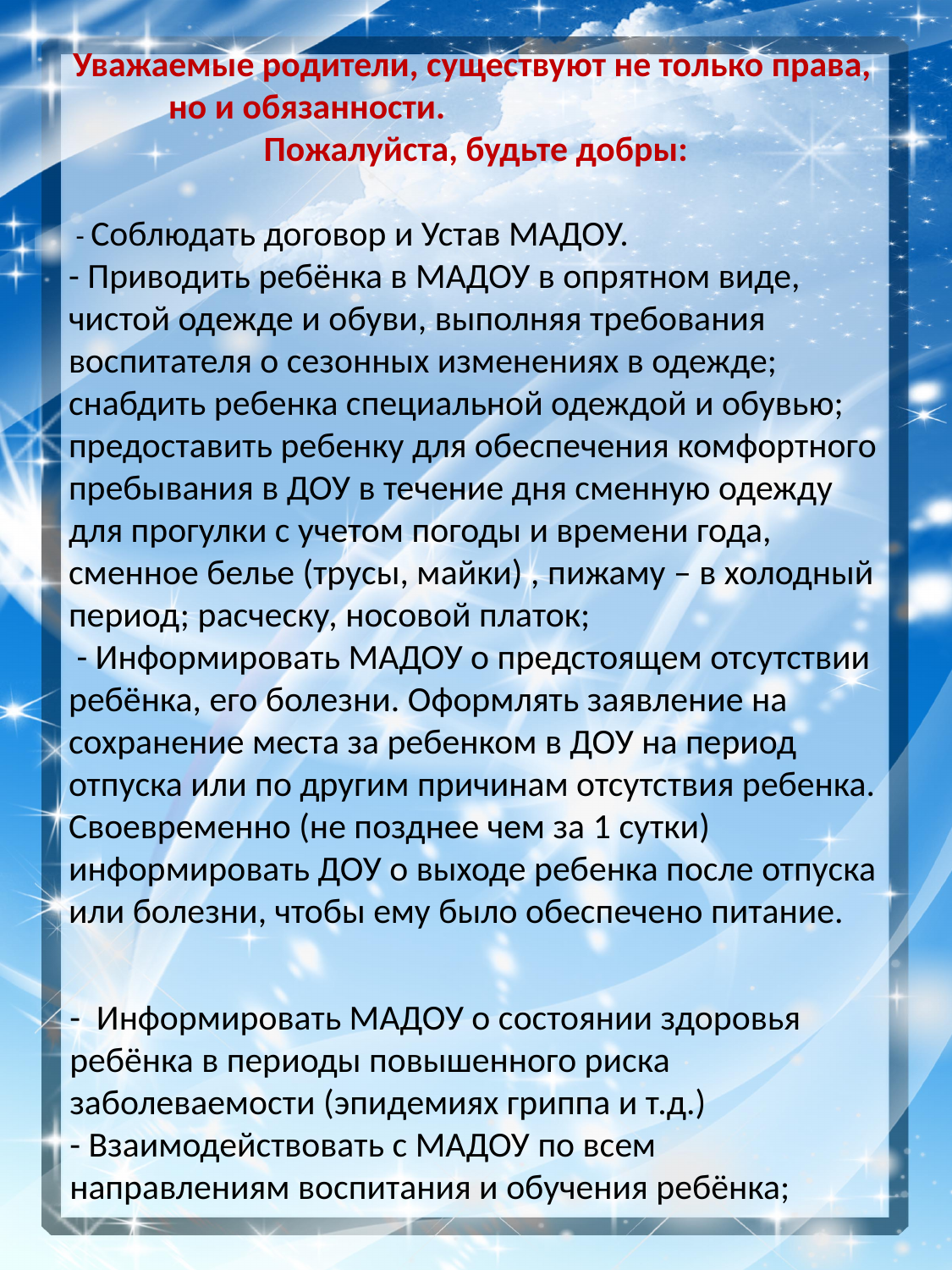

Уважаемые родители, существуют не только права,
но и обязанности.
Пожалуйста, будьте добры:

 - Соблюдать договор и Устав МАДОУ.
- Приводить ребёнка в МАДОУ в опрятном виде, чистой одежде и обуви, выполняя требования воспитателя о сезонных изменениях в одежде; снабдить ребенка специальной одеждой и обувью; предоставить ребенку для обеспечения комфортного пребывания в ДОУ в течение дня сменную одежду для прогулки с учетом погоды и времени года, сменное белье (трусы, майки) , пижаму – в холодный период; расческу, носовой платок;
 - Информировать МАДОУ о предстоящем отсутствии ребёнка, его болезни. Оформлять заявление на сохранение места за ребенком в ДОУ на период отпуска или по другим причинам отсутствия ребенка. Своевременно (не позднее чем за 1 сутки)  информировать ДОУ о выходе ребенка после отпуска или болезни, чтобы ему было обеспечено питание.
-  Информировать МАДОУ о состоянии здоровья ребёнка в периоды повышенного риска заболеваемости (эпидемиях гриппа и т.д.)
- Взаимодействовать с МАДОУ по всем направлениям воспитания и обучения ребёнка;